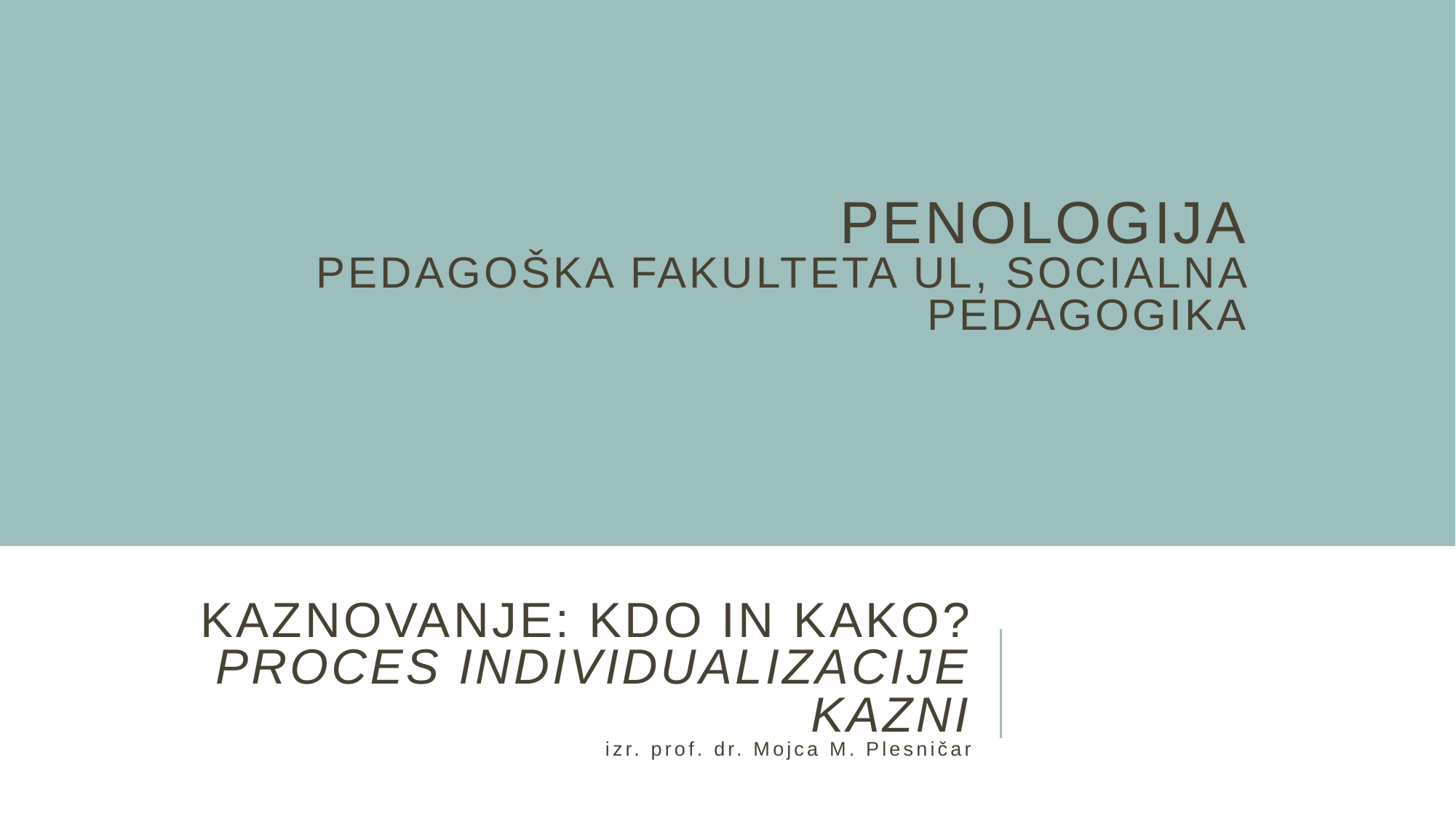

# penologija pedagoška fakulteta UL, socialna pedagogika
Kaznovanje: kdo in kako?
Proces individualizacije kazni
izr. prof. dr. Mojca M. Plesničar